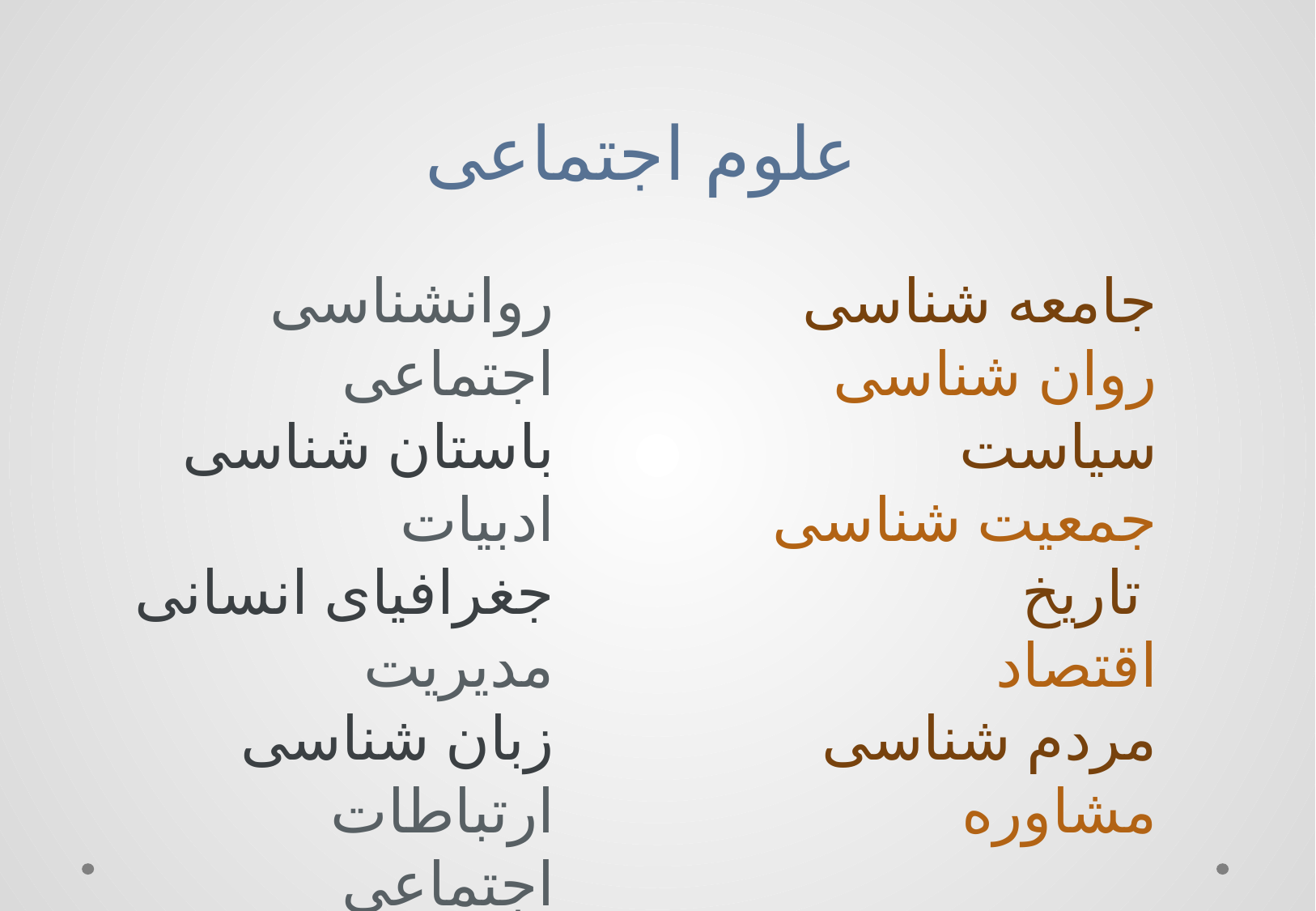

علوم اجتماعی
روانشناسی اجتماعی
باستان شناسی
ادبیات
جغرافیای انسانی
مدیریت
زبان شناسی
ارتباطات اجتماعی
جامعه شناسی
روان شناسی
سیاست
جمعیت شناسی
 تاریخ
اقتصاد
مردم شناسی
مشاوره